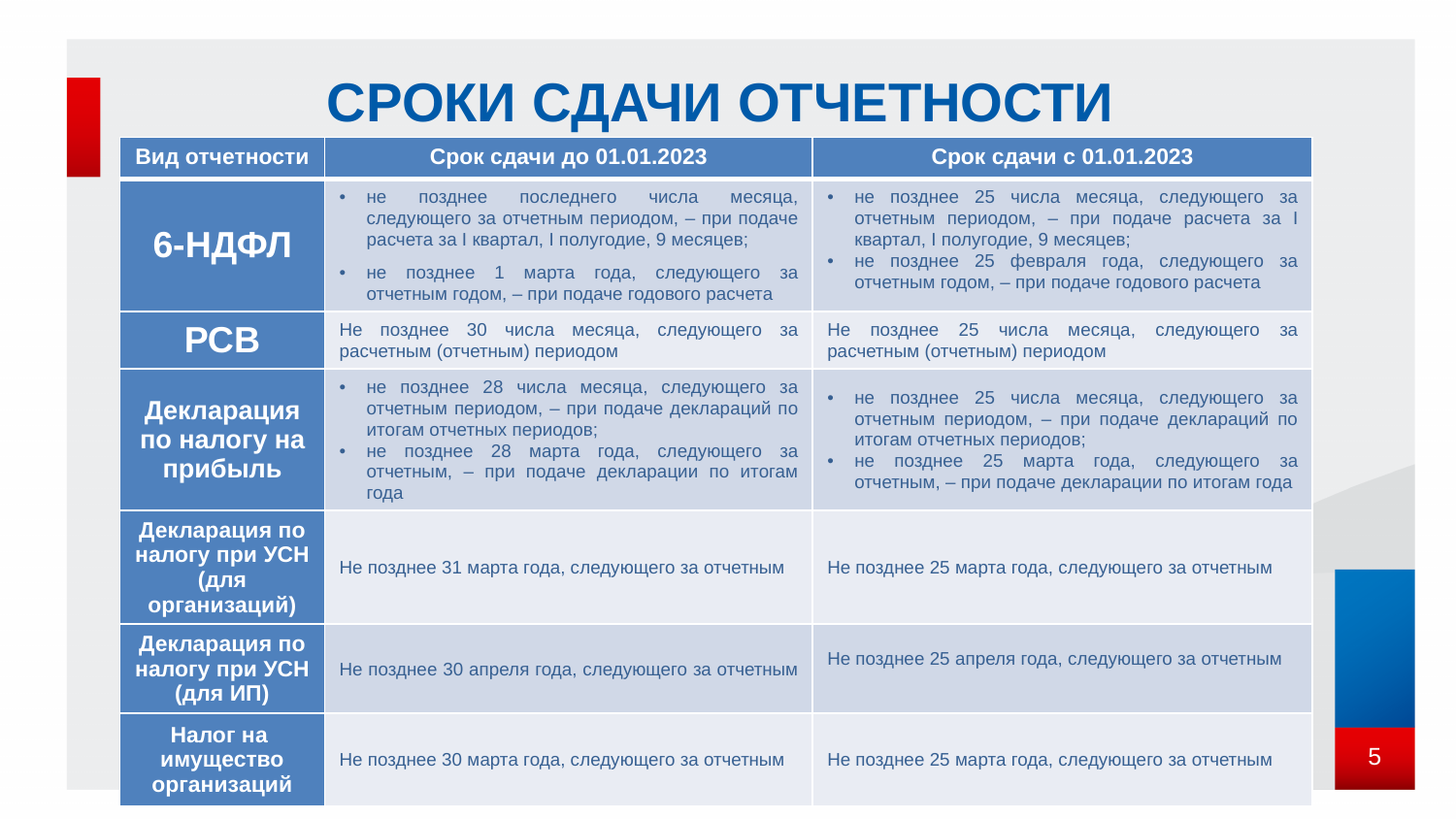

# СРОКИ СДАЧИ ОТЧЕТНОСТИ
| Вид отчетности | Срок сдачи до 01.01.2023 | Срок сдачи с 01.01.2023 |
| --- | --- | --- |
| 6-НДФЛ | не позднее последнего числа месяца, следующего за отчетным периодом, – при подаче расчета за I квартал, I полугодие, 9 месяцев; не позднее 1 марта года, следующего за отчетным годом, – при подаче годового расчета | не позднее 25 числа месяца, следующего за отчетным периодом, – при подаче расчета за I квартал, I полугодие, 9 месяцев; не позднее 25 февраля года, следующего за отчетным годом, – при подаче годового расчета |
| РСВ | Не позднее 30 числа месяца, следующего за расчетным (отчетным) периодом | Не позднее 25 числа месяца, следующего за расчетным (отчетным) периодом |
| Декларация по налогу на прибыль | не позднее 28 числа месяца, следующего за отчетным периодом, – при подаче деклараций по итогам отчетных периодов; не позднее 28 марта года, следующего за отчетным, – при подаче декларации по итогам года | не позднее 25 числа месяца, следующего за отчетным периодом, – при подаче деклараций по итогам отчетных периодов; не позднее 25 марта года, следующего за отчетным, – при подаче декларации по итогам года |
| Декларация по налогу при УСН (для организаций) | Не позднее 31 марта года, следующего за отчетным | Не позднее 25 марта года, следующего за отчетным |
| Декларация по налогу при УСН (для ИП) | Не позднее 30 апреля года, следующего за отчетным | Не позднее 25 апреля года, следующего за отчетным |
| Налог на имущество организаций | Не позднее 30 марта года, следующего за отчетным | Не позднее 25 марта года, следующего за отчетным |
5